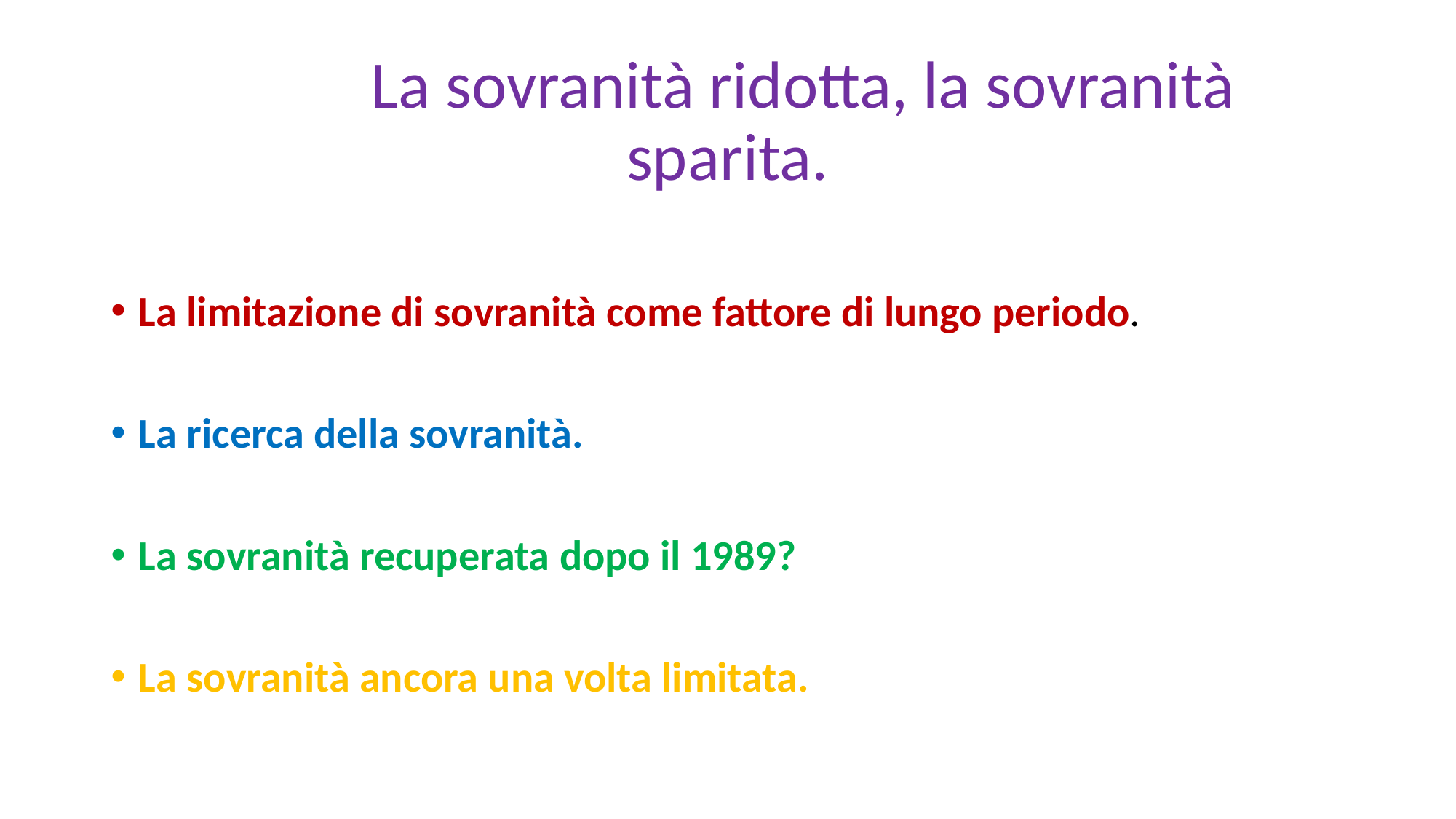

# La sovranità ridotta, la sovranità sparita.

La limitazione di sovranità come fattore di lungo periodo.

La ricerca della sovranità.

La sovranità recuperata dopo il 1989?

La sovranità ancora una volta limitata.